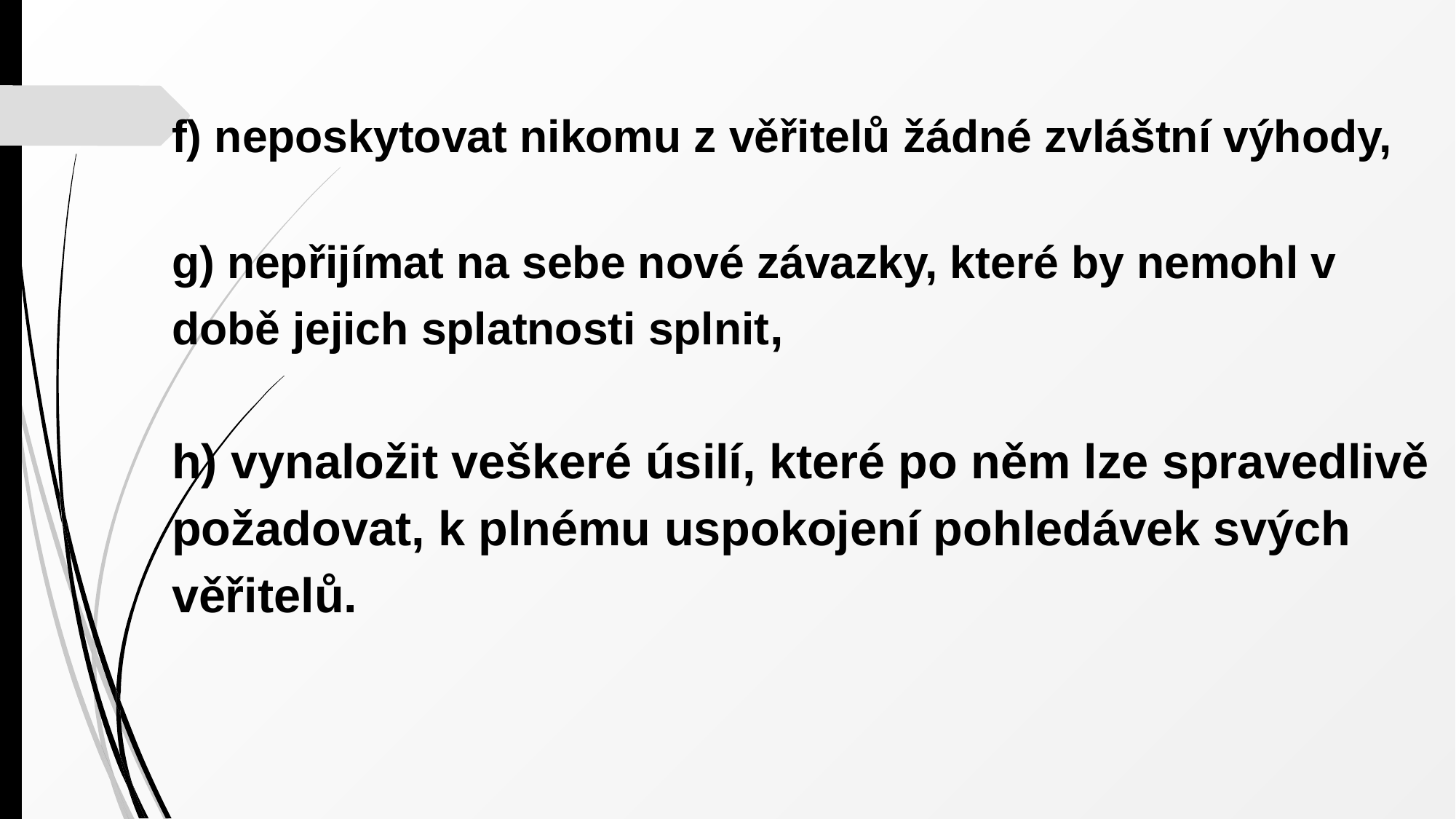

f) neposkytovat nikomu z věřitelů žádné zvláštní výhody,

g) nepřijímat na sebe nové závazky, které by nemohl v době jejich splatnosti splnit,

h) vynaložit veškeré úsilí, které po něm lze spravedlivě požadovat, k plnému uspokojení pohledávek svých věřitelů.